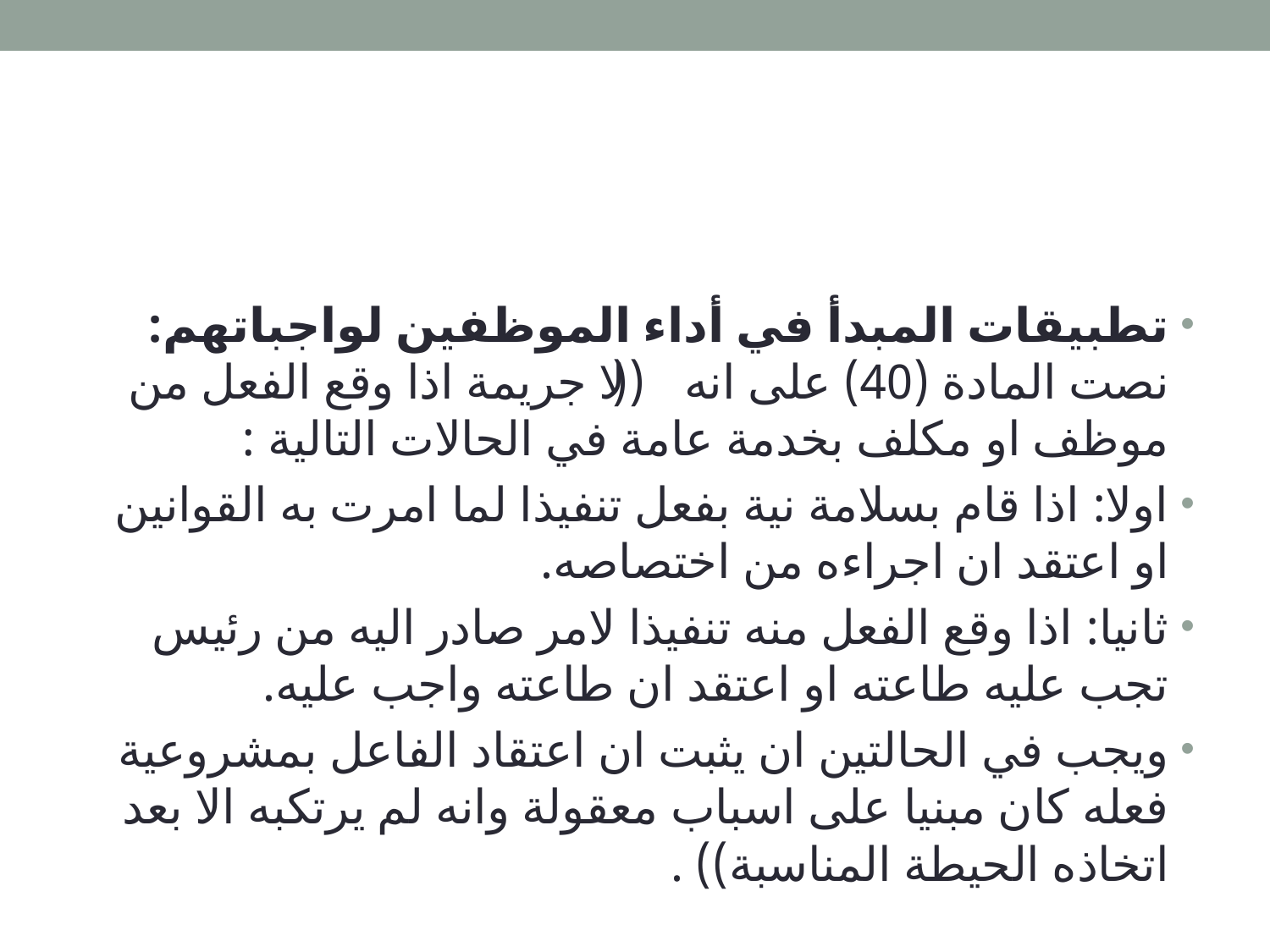

تطبيقات المبدأ في أداء الموظفين لواجباتهم: نصت المادة (40) على انه (( لا جريمة اذا وقع الفعل من موظف او مكلف بخدمة عامة في الحالات التالية :
اولا: اذا قام بسلامة نية بفعل تنفيذا لما امرت به القوانين او اعتقد ان اجراءه من اختصاصه.
ثانيا: اذا وقع الفعل منه تنفيذا لامر صادر اليه من رئيس تجب عليه طاعته او اعتقد ان طاعته واجب عليه.
ويجب في الحالتين ان يثبت ان اعتقاد الفاعل بمشروعية فعله كان مبنيا على اسباب معقولة وانه لم يرتكبه الا بعد اتخاذه الحيطة المناسبة)) .